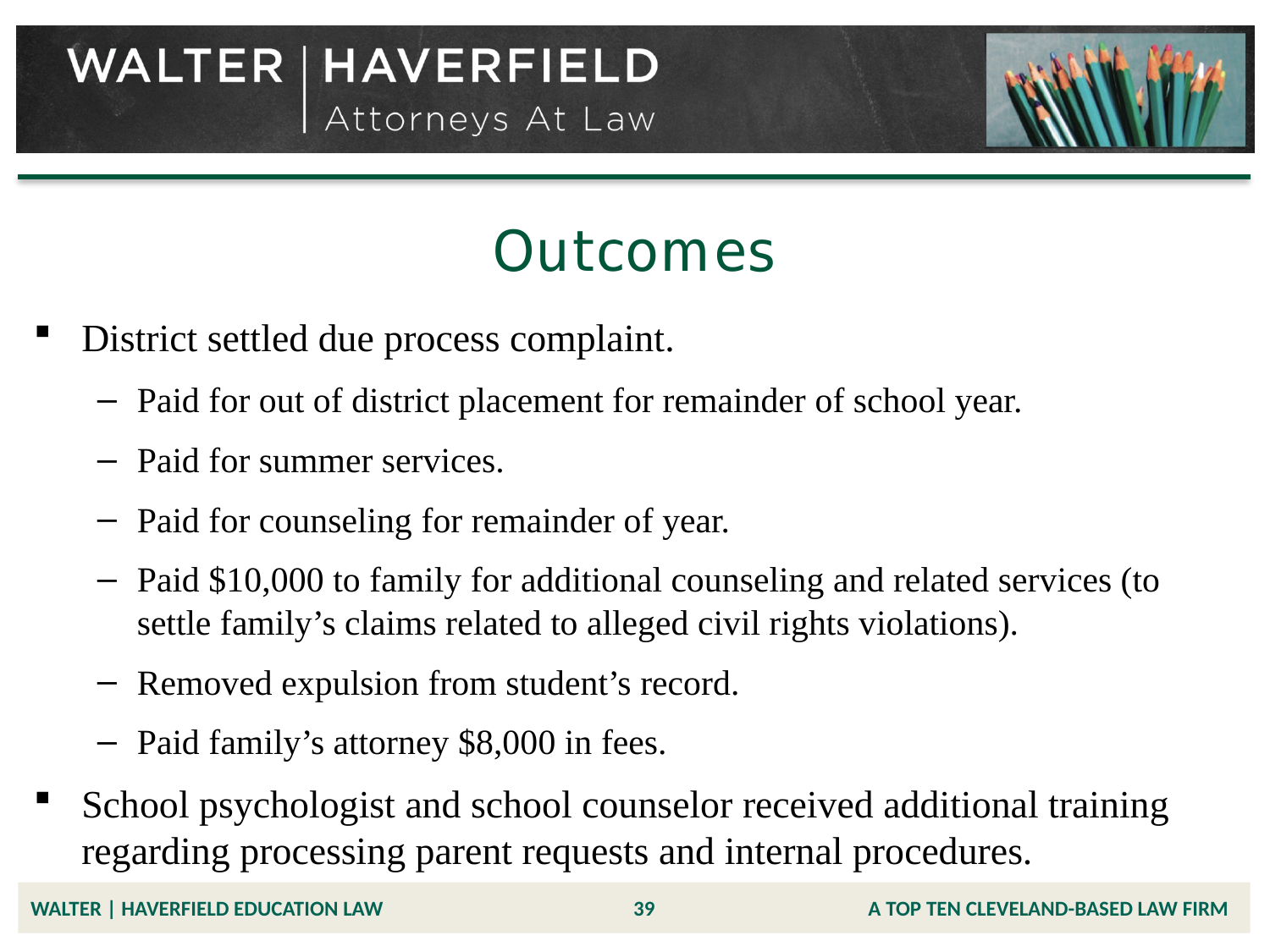

# Outcomes
District settled due process complaint.
Paid for out of district placement for remainder of school year.
Paid for summer services.
Paid for counseling for remainder of year.
Paid $10,000 to family for additional counseling and related services (to settle family’s claims related to alleged civil rights violations).
Removed expulsion from student’s record.
Paid family’s attorney $8,000 in fees.
School psychologist and school counselor received additional training regarding processing parent requests and internal procedures.